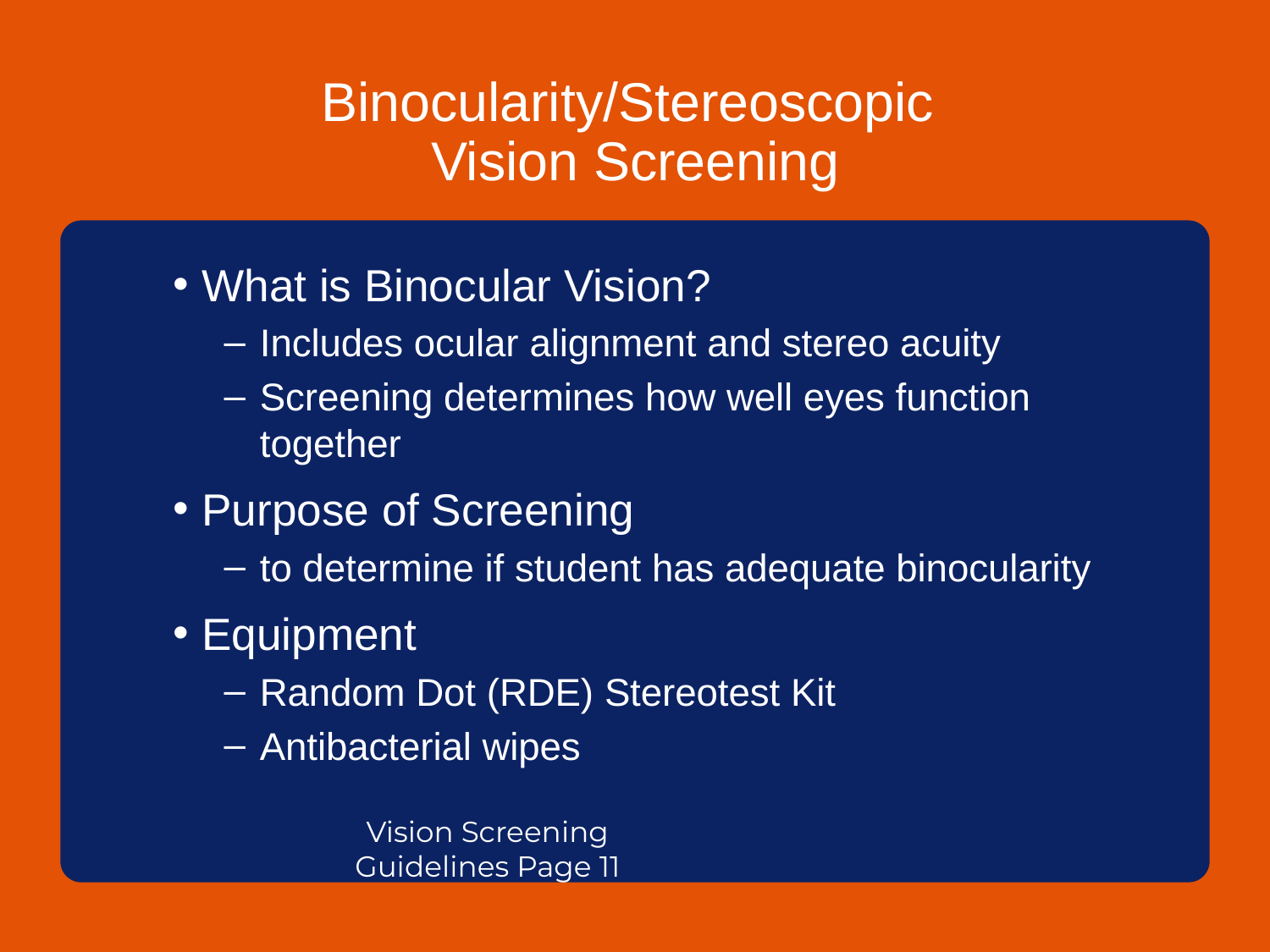

Binocularity/Stereoscopic
Vision Screening

What is Binocular Vision?
Includes ocular alignment and stereo acuity
Screening determines how well eyes function together
Purpose of Screening
to determine if student has adequate binocularity
Equipment
Random Dot (RDE) Stereotest Kit
Antibacterial wipes

Vision Screening Guidelines Page 11